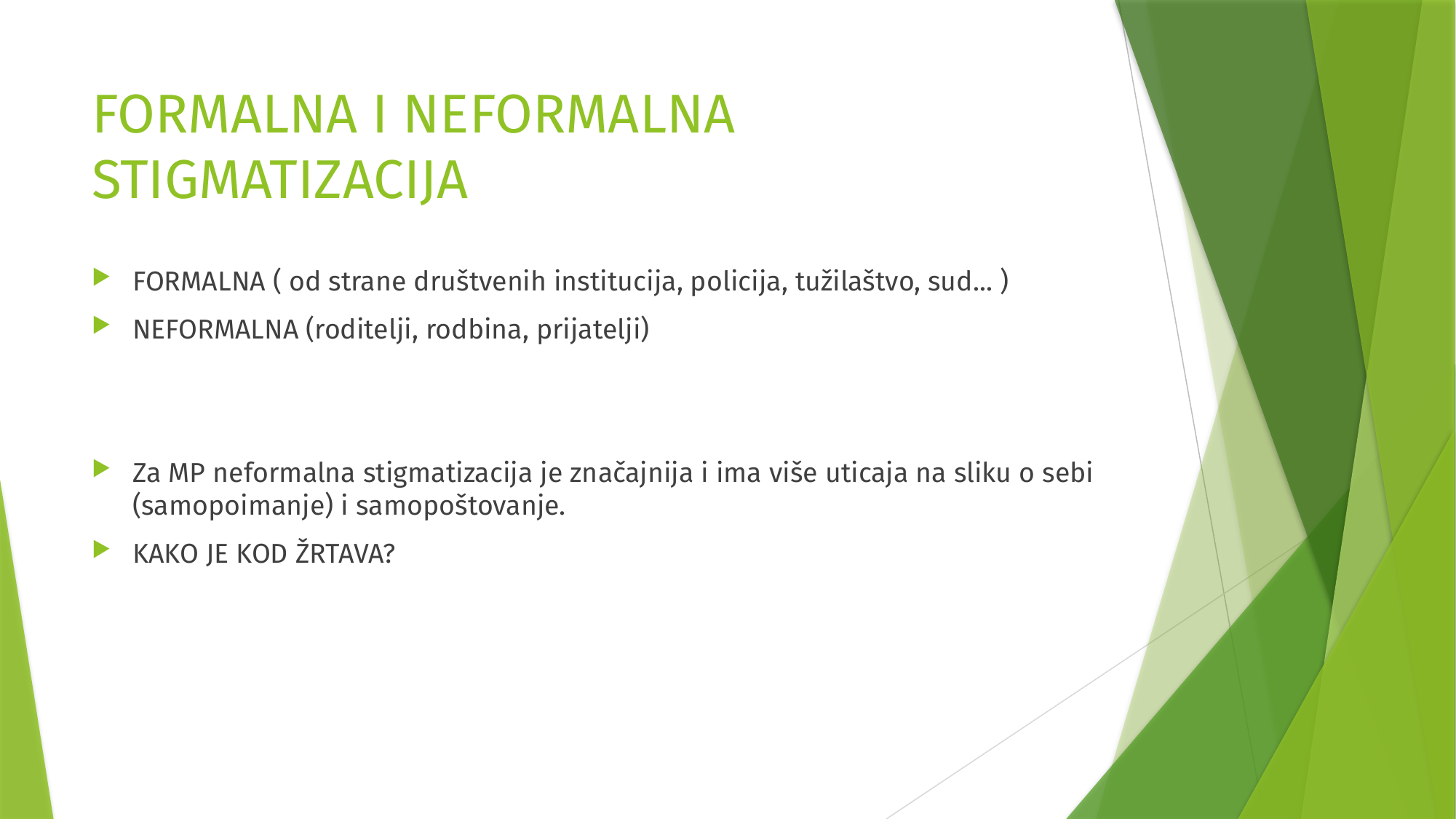

# FORMALNA I NEFORMALNA STIGMATIZACIJA
FORMALNA ( od strane društvenih institucija, policija, tužilaštvo, sud... )
NEFORMALNA (roditelji, rodbina, prijatelji)

Za MP neformalna stigmatizacija je značajnija i ima više uticaja na sliku o sebi (samopoimanje) i samopoštovanje.
KAKO JE KOD ŽRTAVA?